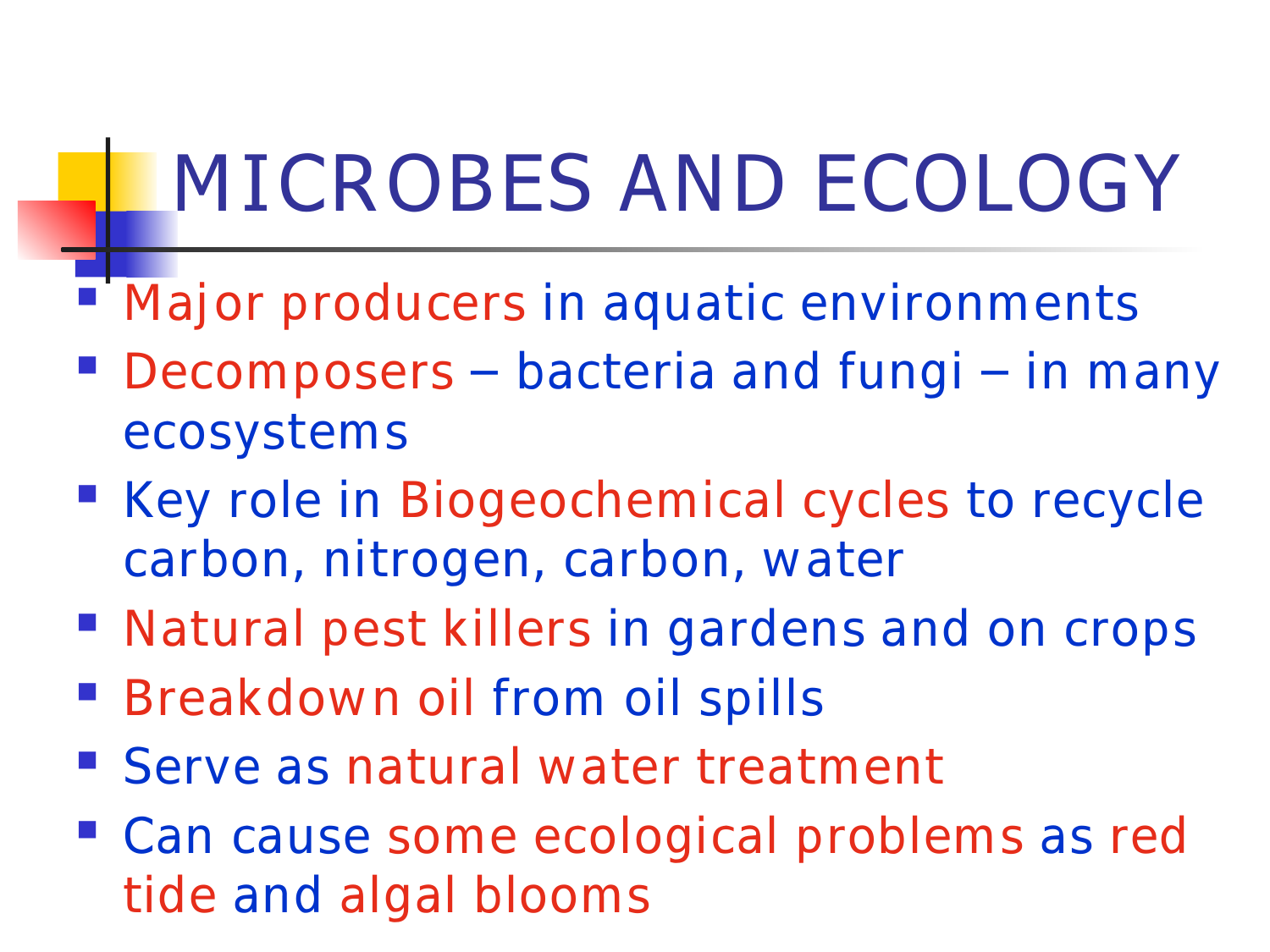

# MICROBES AND ECOLOGY
Major producers in aquatic environments
Decomposers – bacteria and fungi – in many ecosystems
Key role in Biogeochemical cycles to recycle carbon, nitrogen, carbon, water
Natural pest killers in gardens and on crops
Breakdown oil from oil spills
Serve as natural water treatment
Can cause some ecological problems as red tide and algal blooms